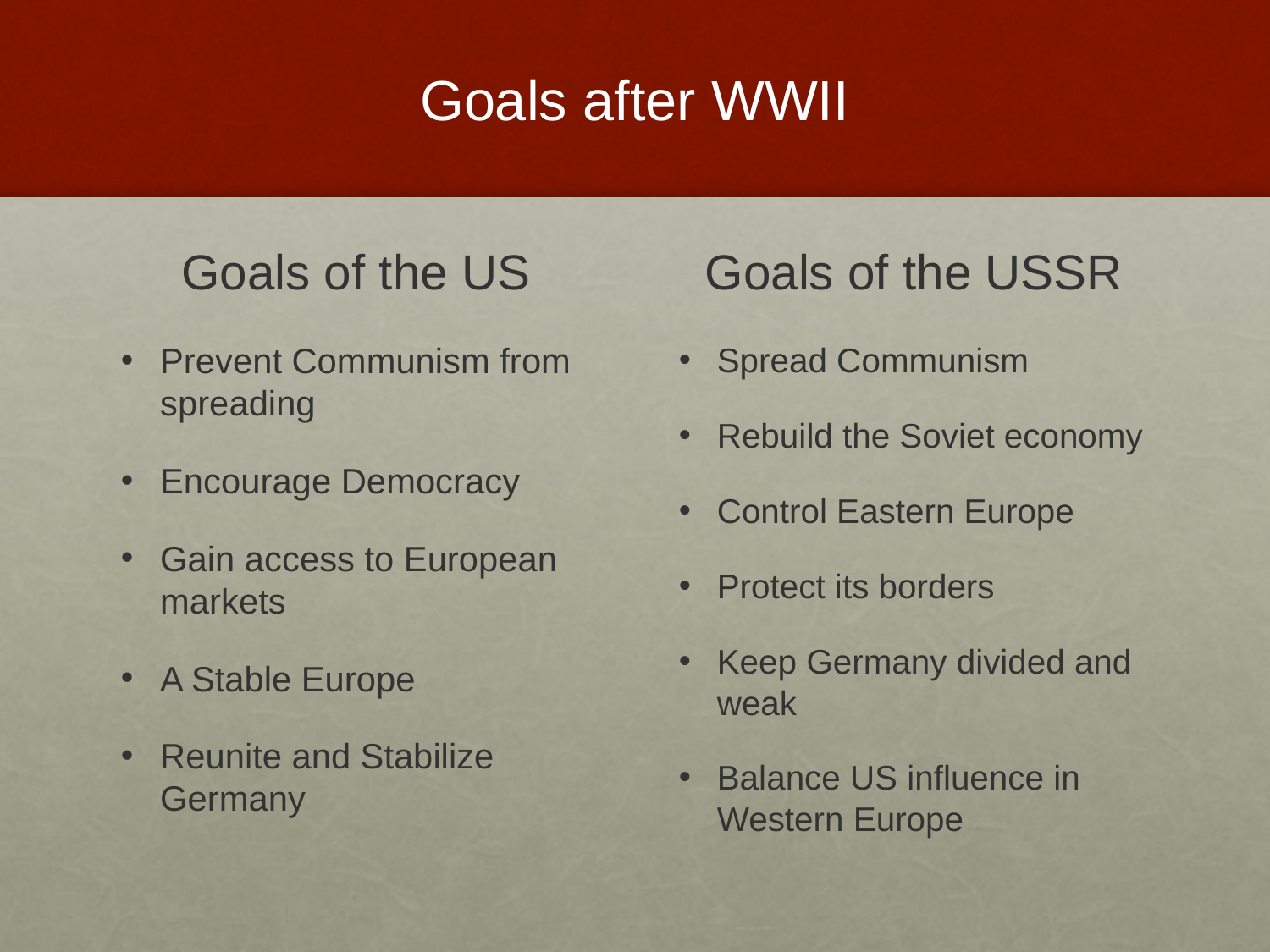

# Goals after WWII
Goals of the US
Goals of the USSR
Prevent Communism from spreading
Encourage Democracy
Gain access to European markets
A Stable Europe
Reunite and Stabilize Germany
Spread Communism
Rebuild the Soviet economy
Control Eastern Europe
Protect its borders
Keep Germany divided and weak
Balance US influence in Western Europe